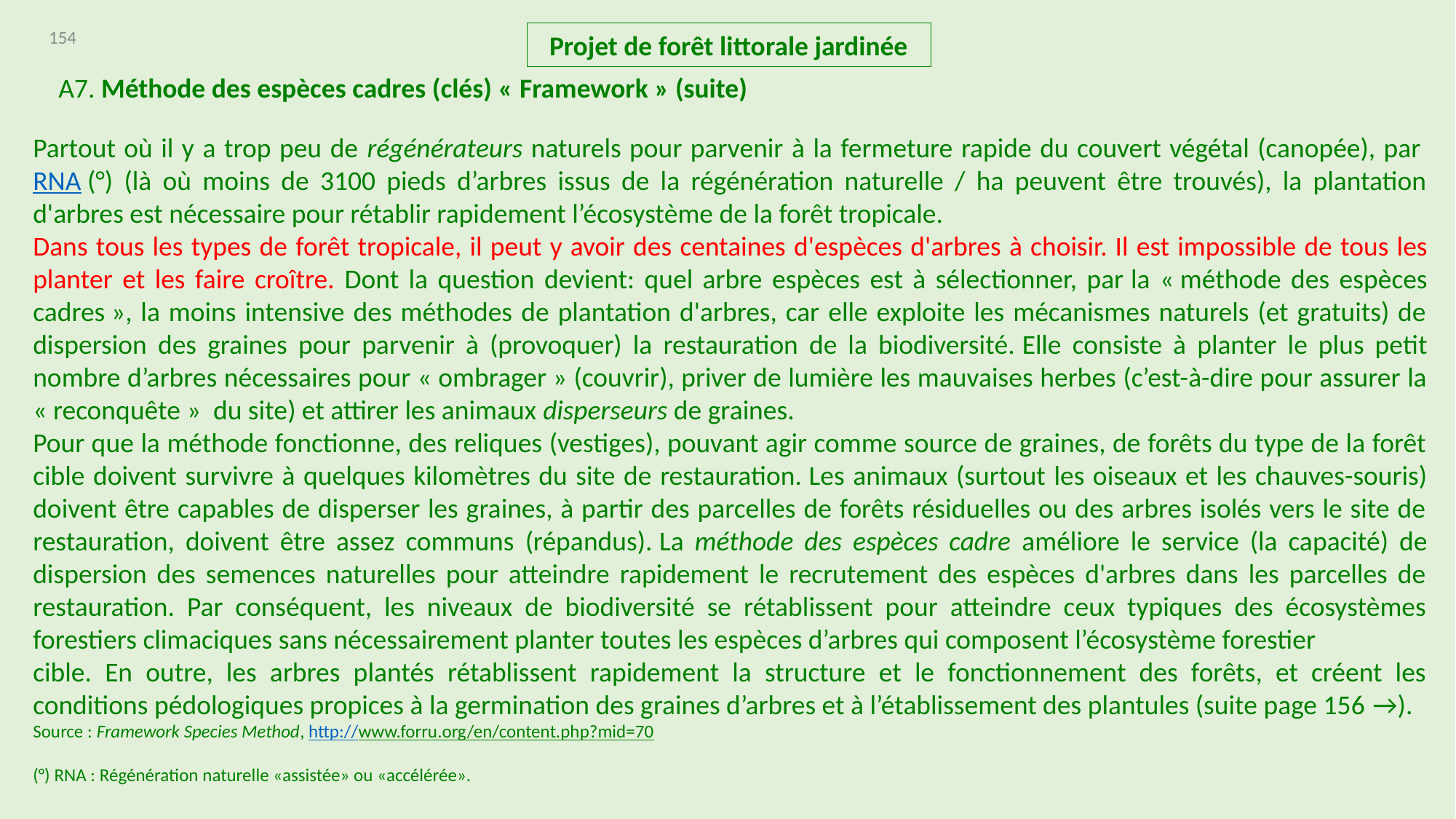

154
Projet de forêt littorale jardinée
A7. Méthode des espèces cadres (clés) « Framework » (suite)
Partout où il y a trop peu de régénérateurs naturels pour parvenir à la fermeture rapide du couvert végétal (canopée), par RNA (°) (là où moins de 3100 pieds d’arbres issus de la régénération naturelle / ha peuvent être trouvés), la plantation d'arbres est nécessaire pour rétablir rapidement l’écosystème de la forêt tropicale.
Dans tous les types de forêt tropicale, il peut y avoir des centaines d'espèces d'arbres à choisir. Il est impossible de tous les planter et les faire croître. Dont la question devient: quel arbre espèces est à sélectionner, par la « méthode des espèces cadres », la moins intensive des méthodes de plantation d'arbres, car elle exploite les mécanismes naturels (et gratuits) de dispersion des graines pour parvenir à (provoquer) la restauration de la biodiversité. Elle consiste à planter le plus petit nombre d’arbres nécessaires pour « ombrager » (couvrir), priver de lumière les mauvaises herbes (c’est-à-dire pour assurer la « reconquête »  du site) et attirer les animaux disperseurs de graines.
Pour que la méthode fonctionne, des reliques (vestiges), pouvant agir comme source de graines, de forêts du type de la forêt cible doivent survivre à quelques kilomètres du site de restauration. Les animaux (surtout les oiseaux et les chauves-souris) doivent être capables de disperser les graines, à partir des parcelles de forêts résiduelles ou des arbres isolés vers le site de restauration, doivent être assez communs (répandus). La méthode des espèces cadre améliore le service (la capacité) de dispersion des semences naturelles pour atteindre rapidement le recrutement des espèces d'arbres dans les parcelles de restauration. Par conséquent, les niveaux de biodiversité se rétablissent pour atteindre ceux typiques des écosystèmes forestiers climaciques sans nécessairement planter toutes les espèces d’arbres qui composent l’écosystème forestier
cible. En outre, les arbres plantés rétablissent rapidement la structure et le fonctionnement des forêts, et créent les conditions pédologiques propices à la germination des graines d’arbres et à l’établissement des plantules (suite page 156 →).
Source : Framework Species Method, http://www.forru.org/en/content.php?mid=70

(°) RNA : Régénération naturelle «assistée» ou «accélérée».